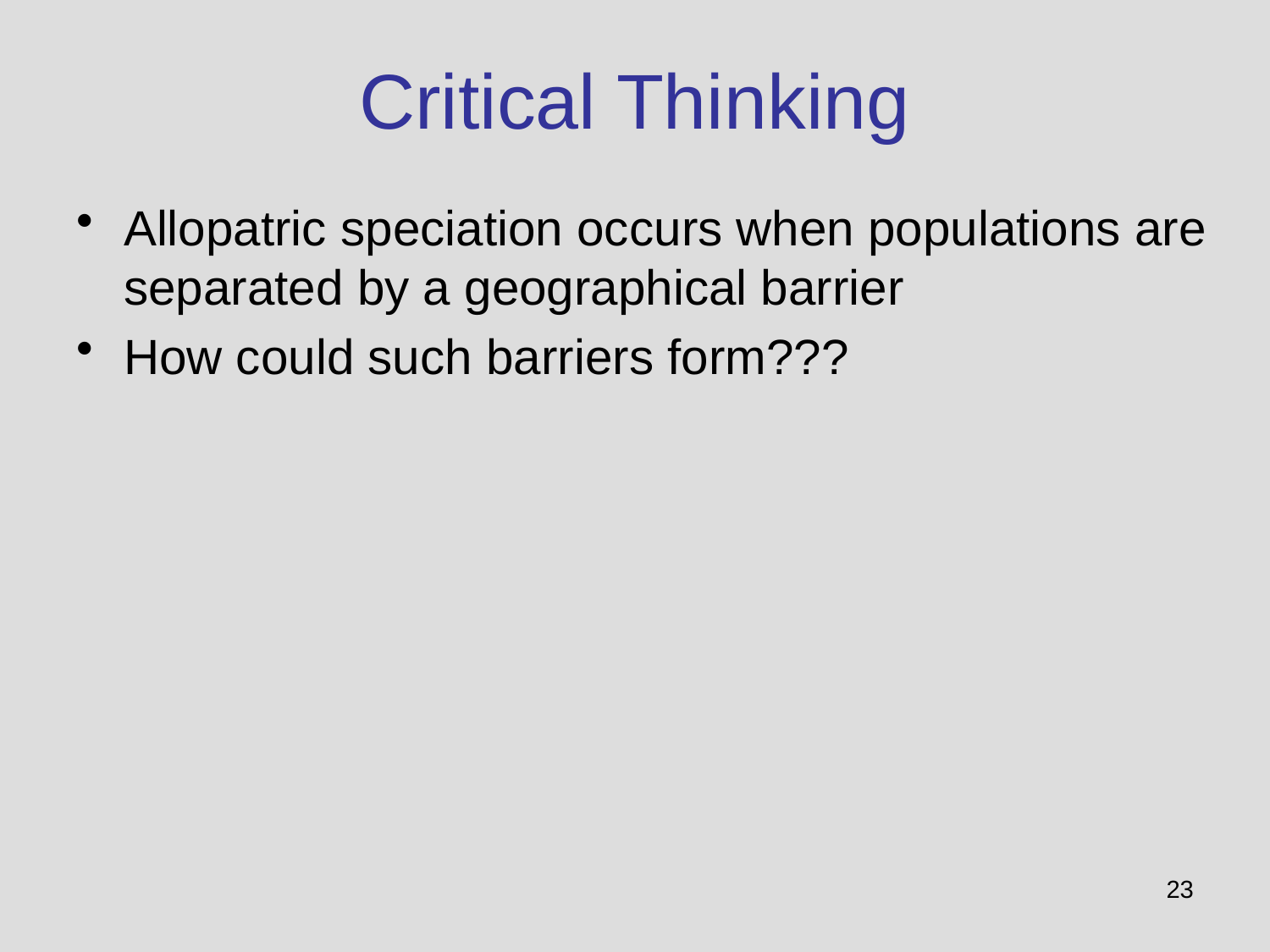

# Critical Thinking
Allopatric speciation occurs when populations are separated by a geographical barrier
How could such barriers form???
23